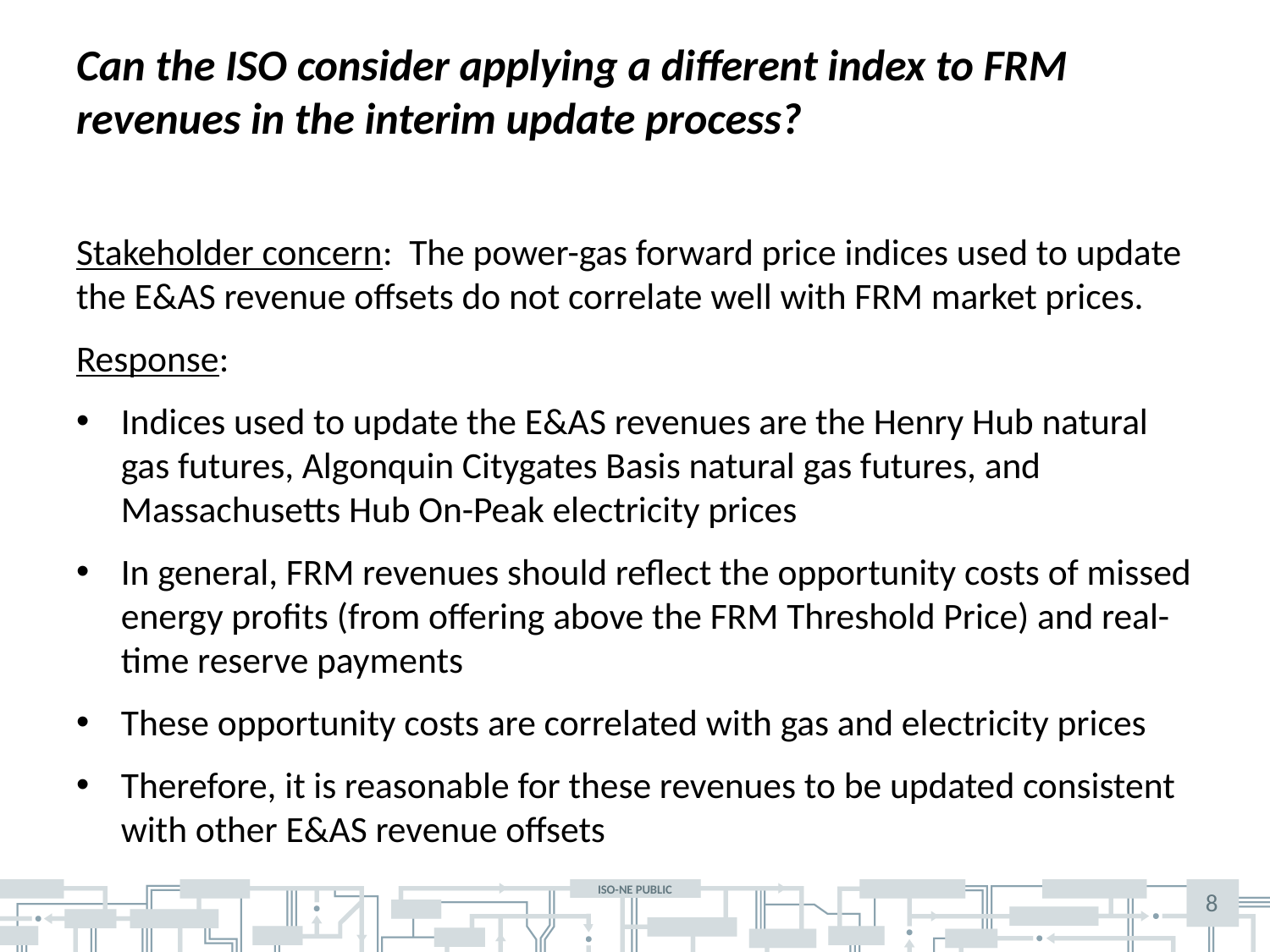

# Can the ISO consider applying a different index to FRM revenues in the interim update process?
Stakeholder concern:  The power-gas forward price indices used to update the E&AS revenue offsets do not correlate well with FRM market prices.
Response:
Indices used to update the E&AS revenues are the Henry Hub natural gas futures, Algonquin Citygates Basis natural gas futures, and Massachusetts Hub On-Peak electricity prices
In general, FRM revenues should reflect the opportunity costs of missed energy profits (from offering above the FRM Threshold Price) and real-time reserve payments
These opportunity costs are correlated with gas and electricity prices
Therefore, it is reasonable for these revenues to be updated consistent with other E&AS revenue offsets
8